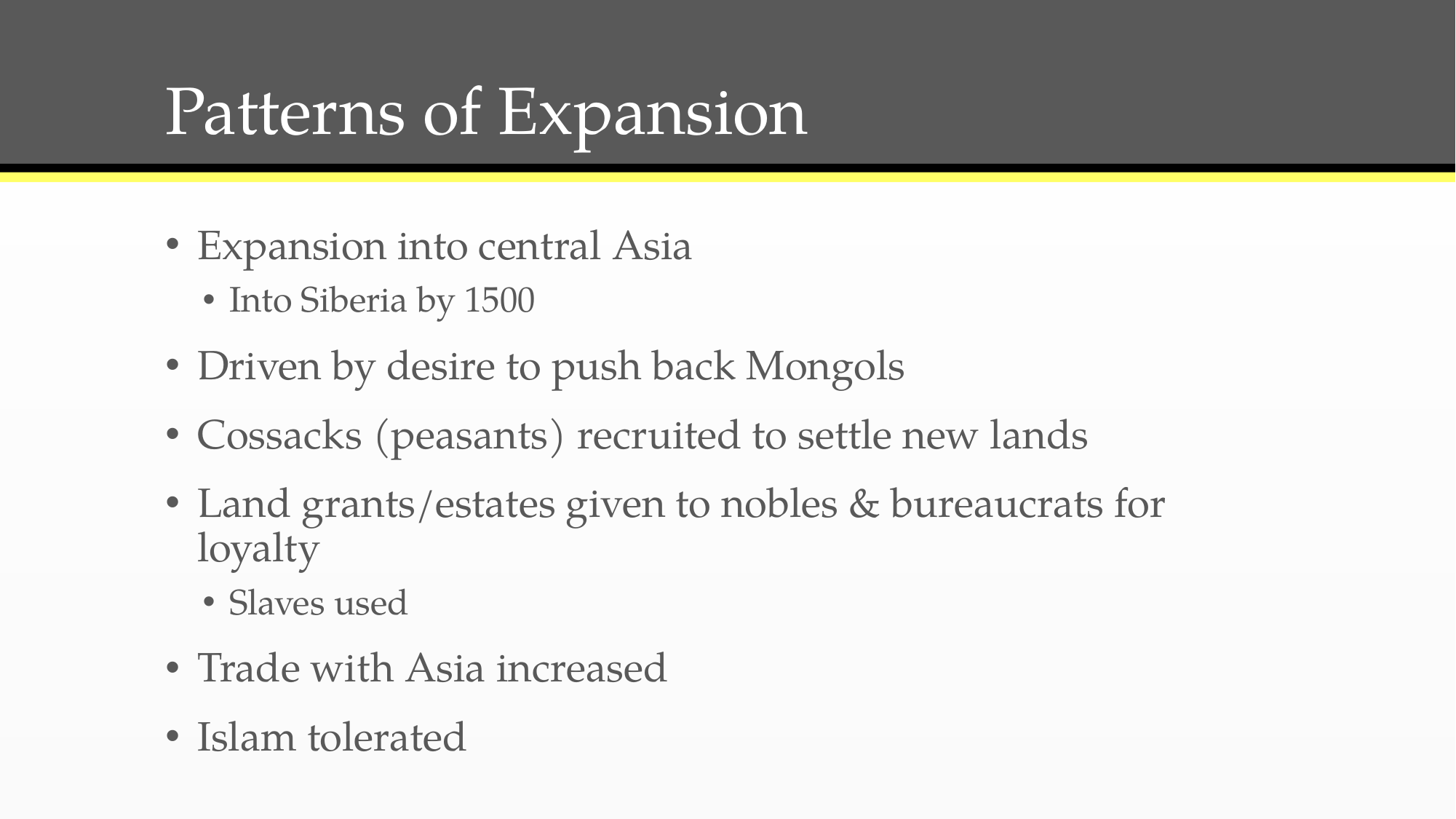

# Patterns of Expansion
Expansion into central Asia
Into Siberia by 1500
Driven by desire to push back Mongols
Cossacks (peasants) recruited to settle new lands
Land grants/estates given to nobles & bureaucrats for loyalty
Slaves used
Trade with Asia increased
Islam tolerated